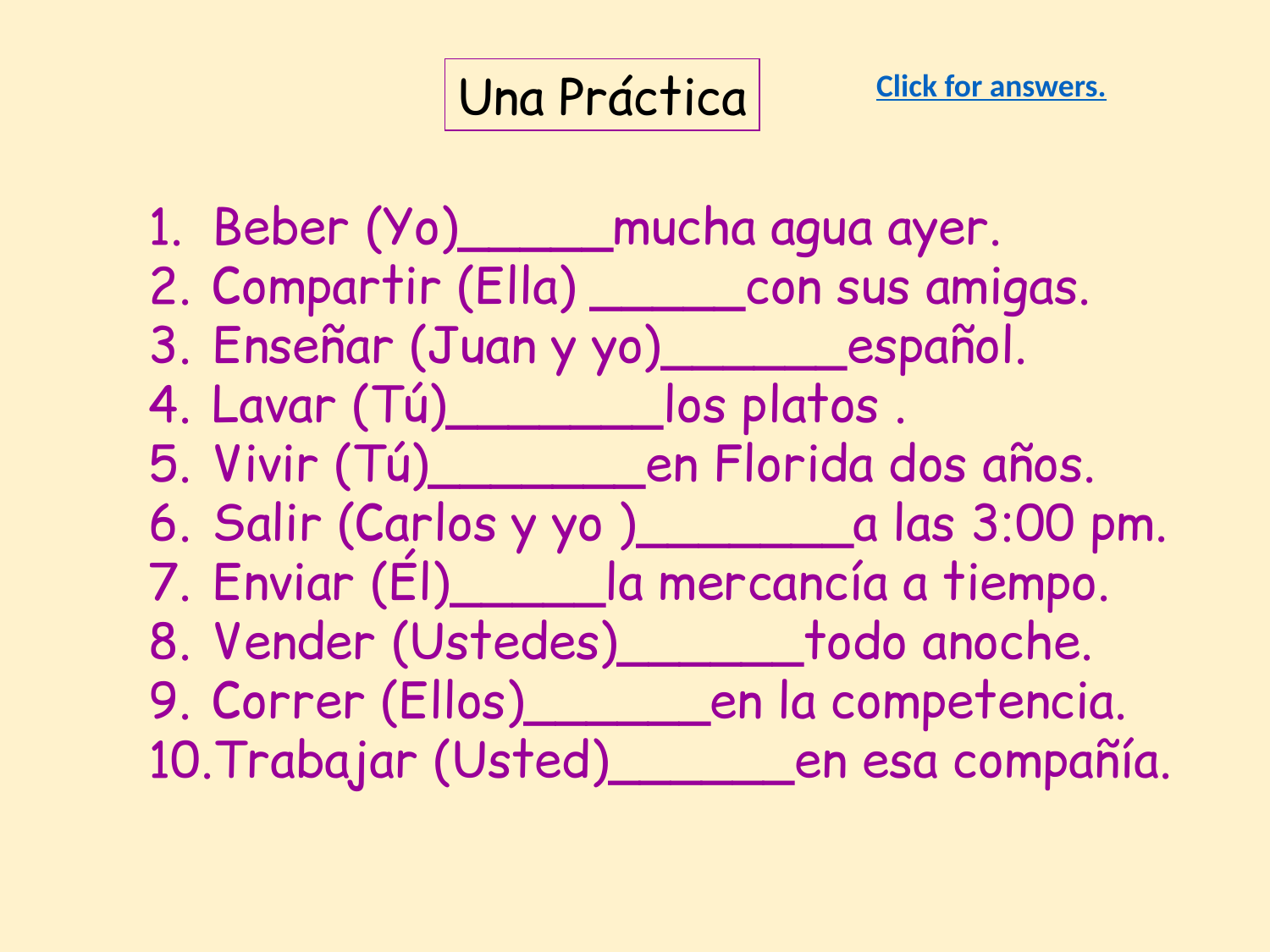

Una Práctica
Click for answers.
Beber (Yo)_____mucha agua ayer.
Compartir (Ella) _____con sus amigas.
Enseñar (Juan y yo)______español.
Lavar (Tú)_______los platos .
Vivir (Tú)_______en Florida dos años.
Salir (Carlos y yo )_______a las 3:00 pm.
Enviar (Él)_____la mercancía a tiempo.
Vender (Ustedes)______todo anoche.
Correr (Ellos)______en la competencia.
Trabajar (Usted)______en esa compañía.